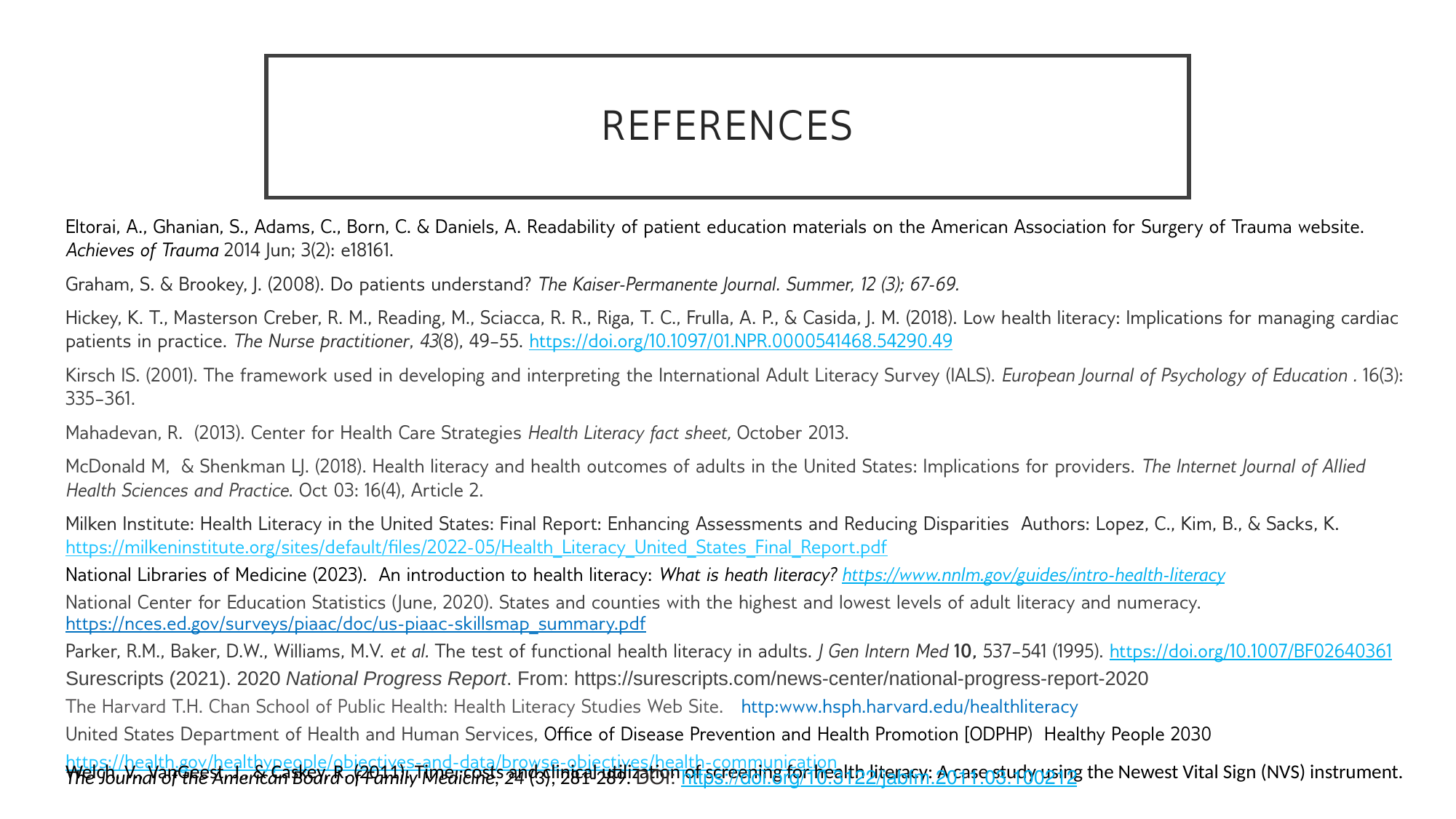

# References
Eltorai, A., Ghanian, S., Adams, C., Born, C. & Daniels, A. Readability of patient education materials on the American Association for Surgery of Trauma website. Achieves of Trauma 2014 Jun; 3(2): e18161.
Graham, S. & Brookey, J. (2008). Do patients understand? The Kaiser-Permanente Journal. Summer, 12 (3); 67-69.
Hickey, K. T., Masterson Creber, R. M., Reading, M., Sciacca, R. R., Riga, T. C., Frulla, A. P., & Casida, J. M. (2018). Low health literacy: Implications for managing cardiac patients in practice. The Nurse practitioner, 43(8), 49–55. https://doi.org/10.1097/01.NPR.0000541468.54290.49
Kirsch IS. (2001). The framework used in developing and interpreting the International Adult Literacy Survey (IALS). European Journal of Psychology of Education . 16(3): 335–361.
Mahadevan, R.  (2013). Center for Health Care Strategies Health Literacy fact sheet, October 2013.
McDonald M,  & Shenkman LJ. (2018). Health literacy and health outcomes of adults in the United States: Implications for providers. The Internet Journal of Allied Health Sciences and Practice. Oct 03: 16(4), Article 2.
Milken Institute: Health Literacy in the United States: Final Report: Enhancing Assessments and Reducing Disparities  Authors: Lopez, C., Kim, B., & Sacks, K. https://milkeninstitute.org/sites/default/files/2022-05/Health_Literacy_United_States_Final_Report.pdf
National Libraries of Medicine (2023).  An introduction to health literacy: What is heath literacy? https://www.nnlm.gov/guides/intro-health-literacy
National Center for Education Statistics (June, 2020). States and counties with the highest and lowest levels of adult literacy and numeracy. https://nces.ed.gov/surveys/piaac/doc/us-piaac-skillsmap_summary.pdf
Parker, R.M., Baker, D.W., Williams, M.V. et al. The test of functional health literacy in adults. J Gen Intern Med 10, 537–541 (1995). https://doi.org/10.1007/BF02640361
Surescripts (2021). 2020 National Progress Report. From: https://surescripts.com/news-center/national-progress-report-2020
The Harvard T.H. Chan School of Public Health: Health Literacy Studies Web Site.   http:www.hsph.harvard.edu/healthliteracy
United States Department of Health and Human Services, Office of Disease Prevention and Health Promotion [ODPHP)  Healthy People 2030
https://health.gov/healthypeople/objectives-and-data/browse-objectives/health-communication
Welch, V., VanGeest, J., & Caskey, R. (2011). Time, costs and clinical utilization of screening for health literacy: A case study using the Newest Vital Sign (NVS) instrument. The Journal of the American Board of Family Medicine, 24 (3), 281-289. DOI: https://doi.org/10.3122/jabfm.2011.03.100212